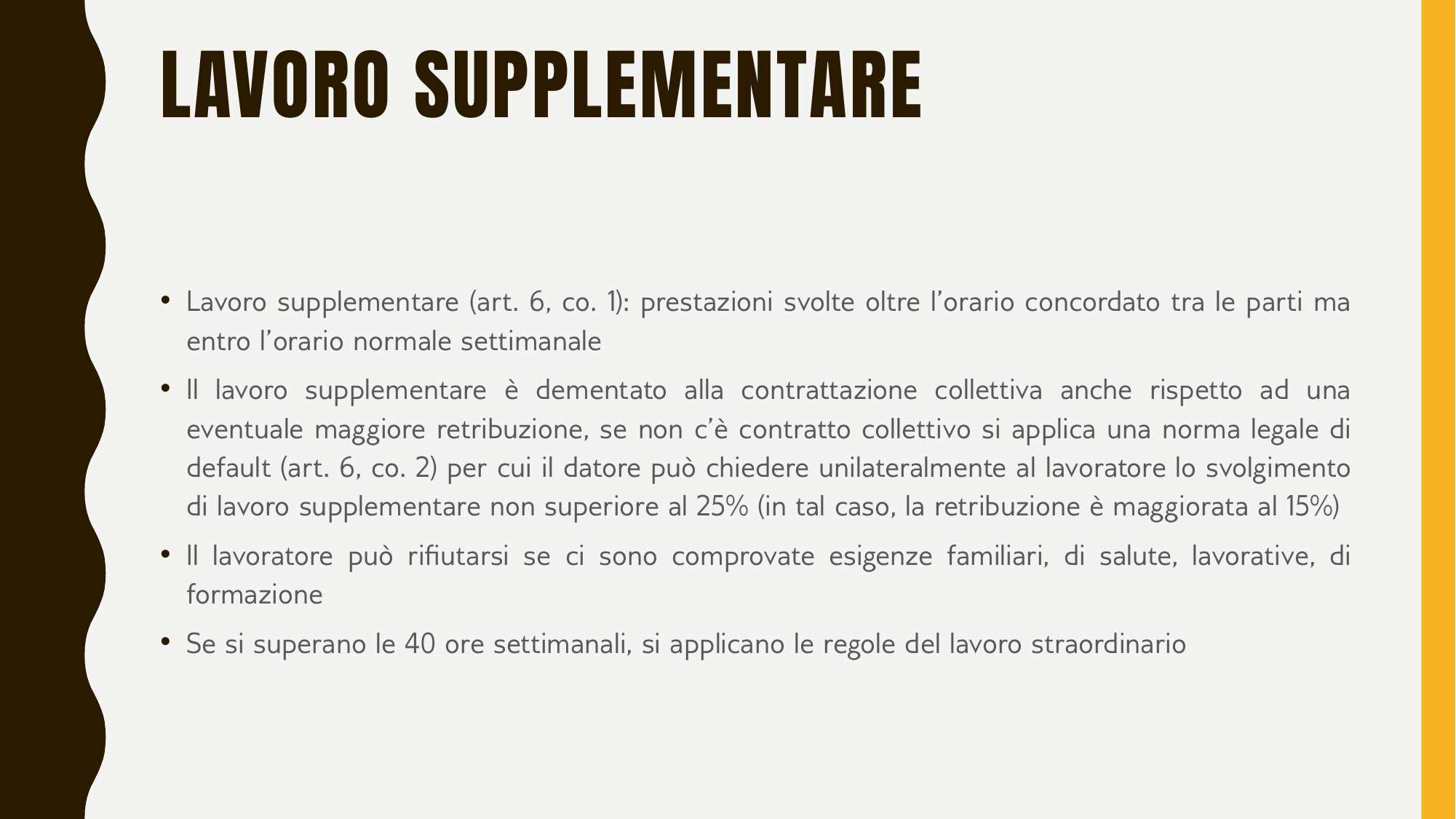

# Lavoro supplementare
Lavoro supplementare (art. 6, co. 1): prestazioni svolte oltre l’orario concordato tra le parti ma entro l’orario normale settimanale
Il lavoro supplementare è dementato alla contrattazione collettiva anche rispetto ad una eventuale maggiore retribuzione, se non c’è contratto collettivo si applica una norma legale di default (art. 6, co. 2) per cui il datore può chiedere unilateralmente al lavoratore lo svolgimento di lavoro supplementare non superiore al 25% (in tal caso, la retribuzione è maggiorata al 15%)
Il lavoratore può rifiutarsi se ci sono comprovate esigenze familiari, di salute, lavorative, di formazione
Se si superano le 40 ore settimanali, si applicano le regole del lavoro straordinario